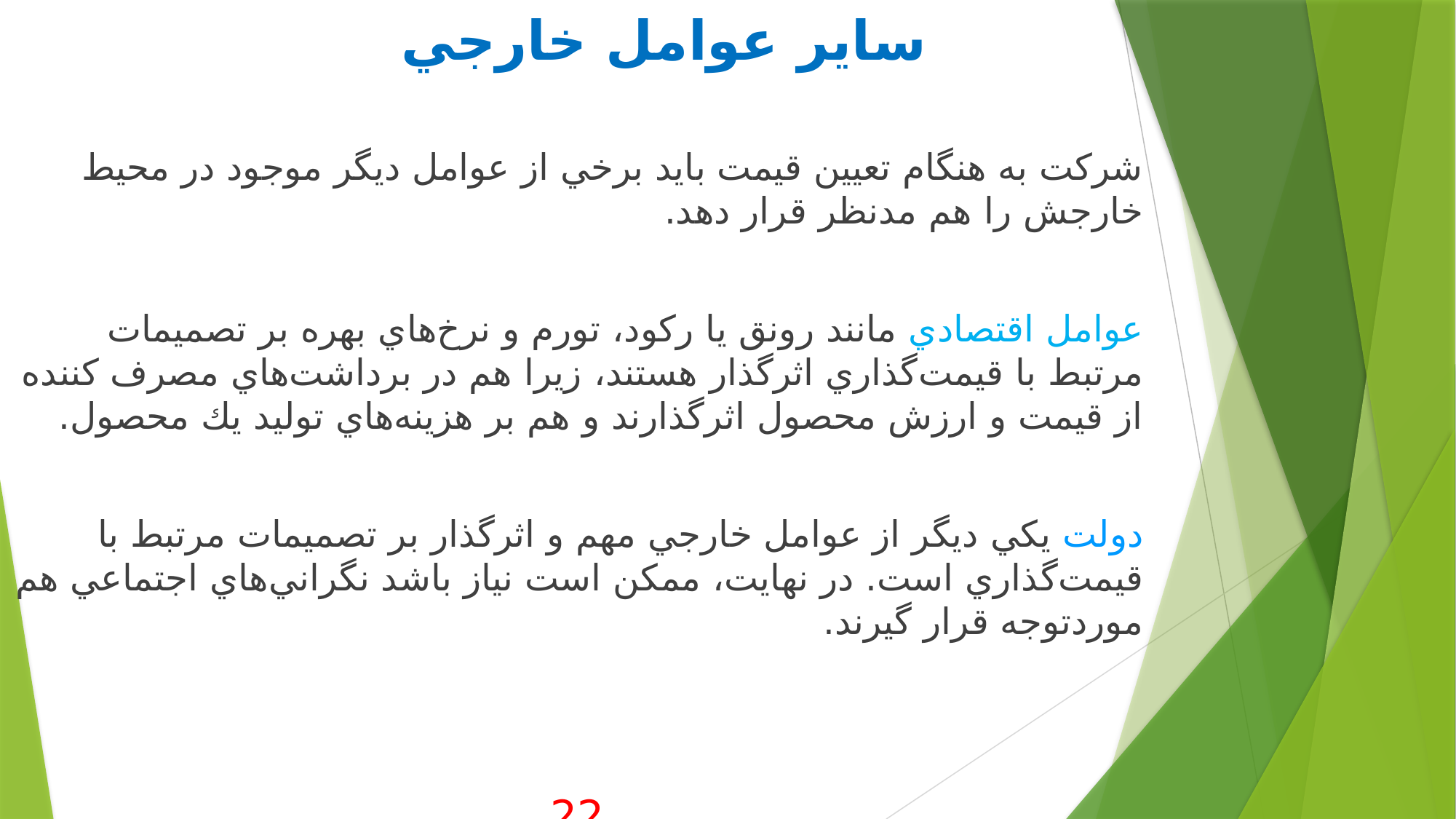

# ساير عوامل خارجي
شركت به هنگام تعيين قيمت بايد برخي از عوامل ديگر موجود در محيط خارجش را هم مدنظر قرار دهد.

عوامل اقتصادي مانند رونق يا ركود، تورم و نرخ‌هاي بهره بر تصميمات مرتبط با قيمت‌گذاري اثرگذار هستند، زيرا هم در برداشت‌هاي مصرف كننده از قيمت و ارزش محصول اثرگذارند و هم بر هزينه‌هاي توليد يك محصول.

دولت يكي ديگر از عوامل خارجي مهم و اثرگذار بر تصميمات مرتبط با قيمت‌گذاري است. در نهايت، ممكن است نياز باشد نگراني‌هاي اجتماعي هم موردتوجه قرار گيرند.

22